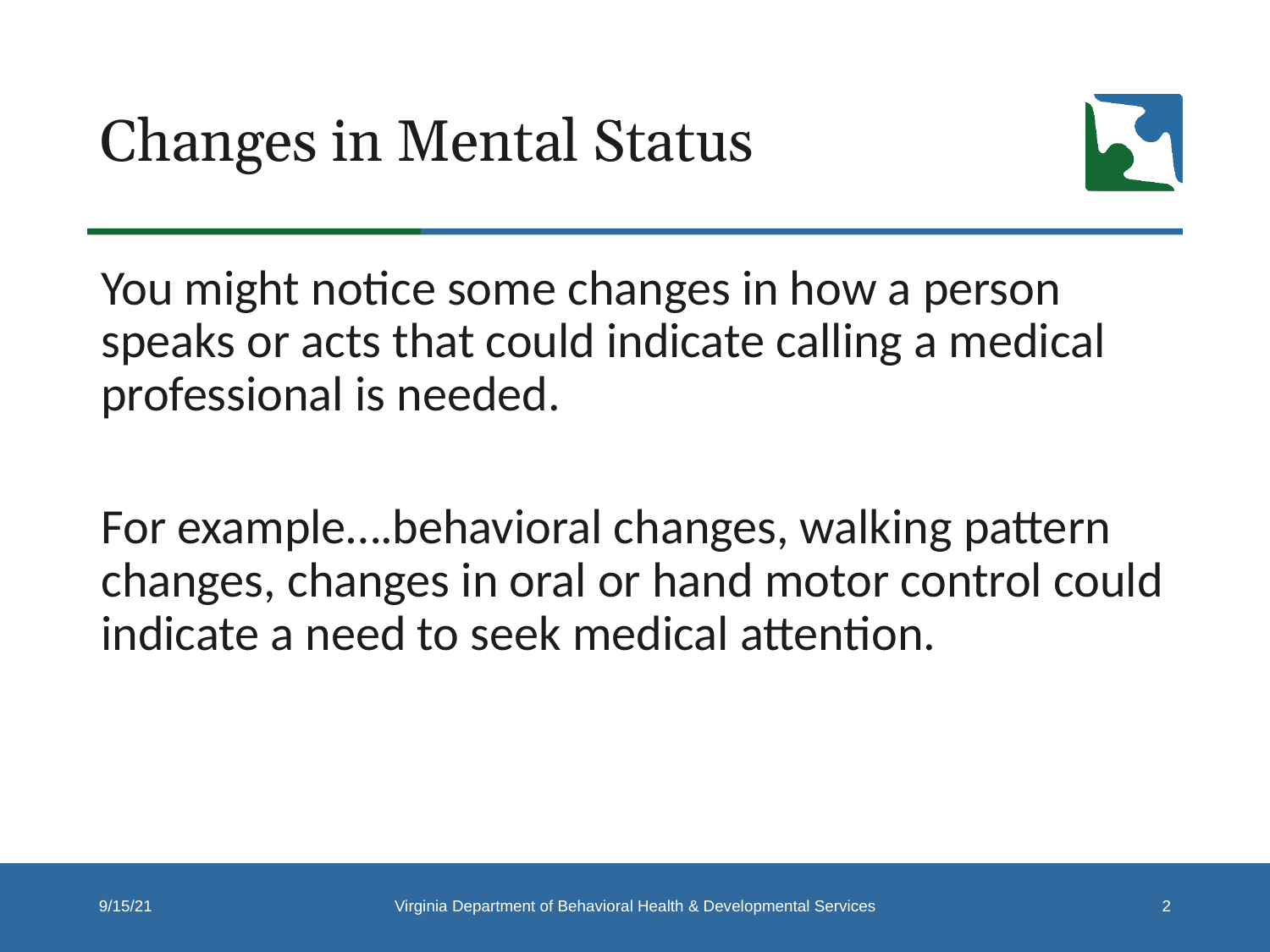

# Changes in Mental Status
You might notice some changes in how a person speaks or acts that could indicate calling a medical professional is needed.

For example….behavioral changes, walking pattern changes, changes in oral or hand motor control could indicate a need to seek medical attention.
Virginia Department of Behavioral Health & Developmental Services
9/15/21
2